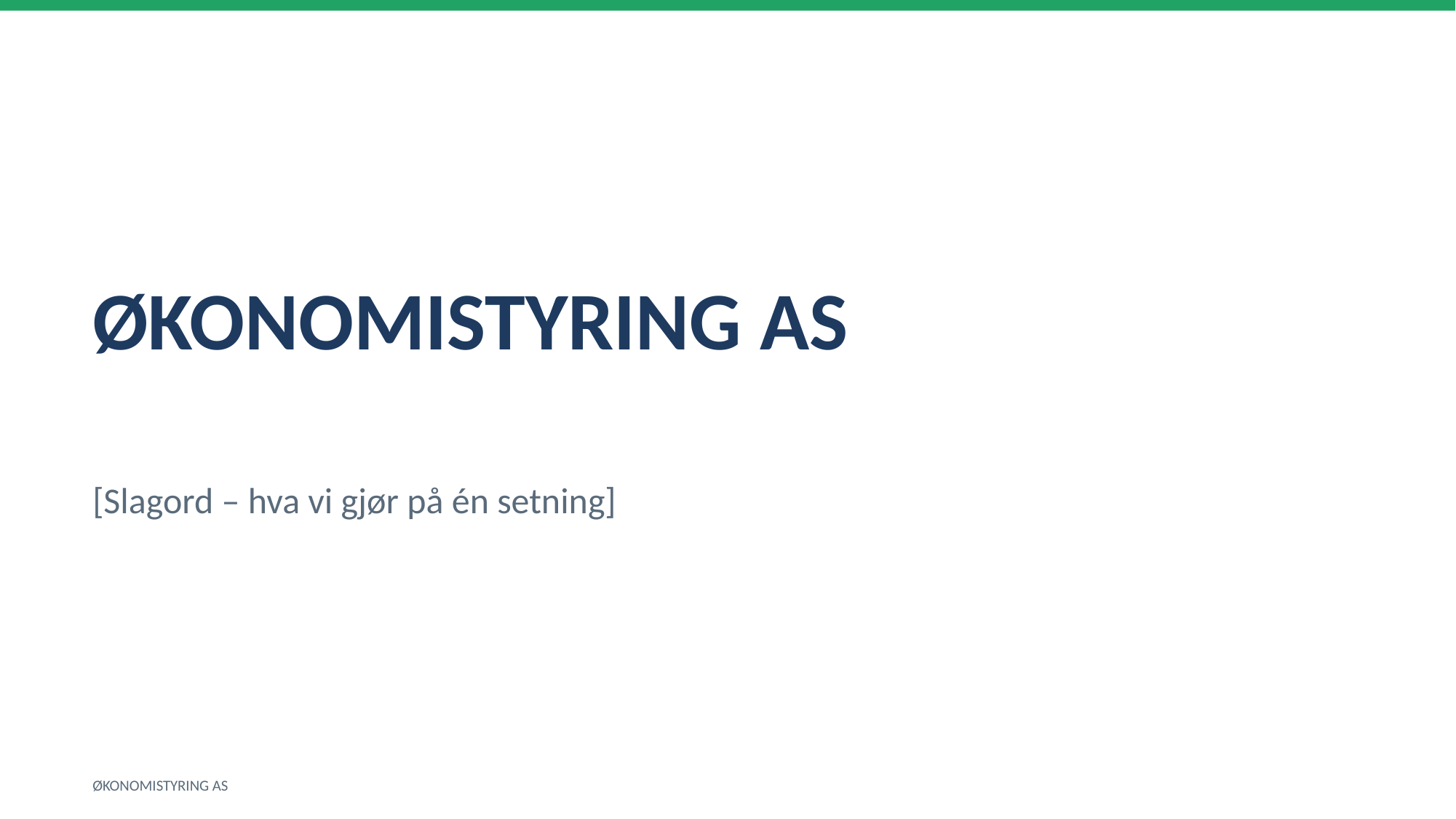

ØKONOMISTYRING AS
[Slagord – hva vi gjør på én setning]
ØKONOMISTYRING AS